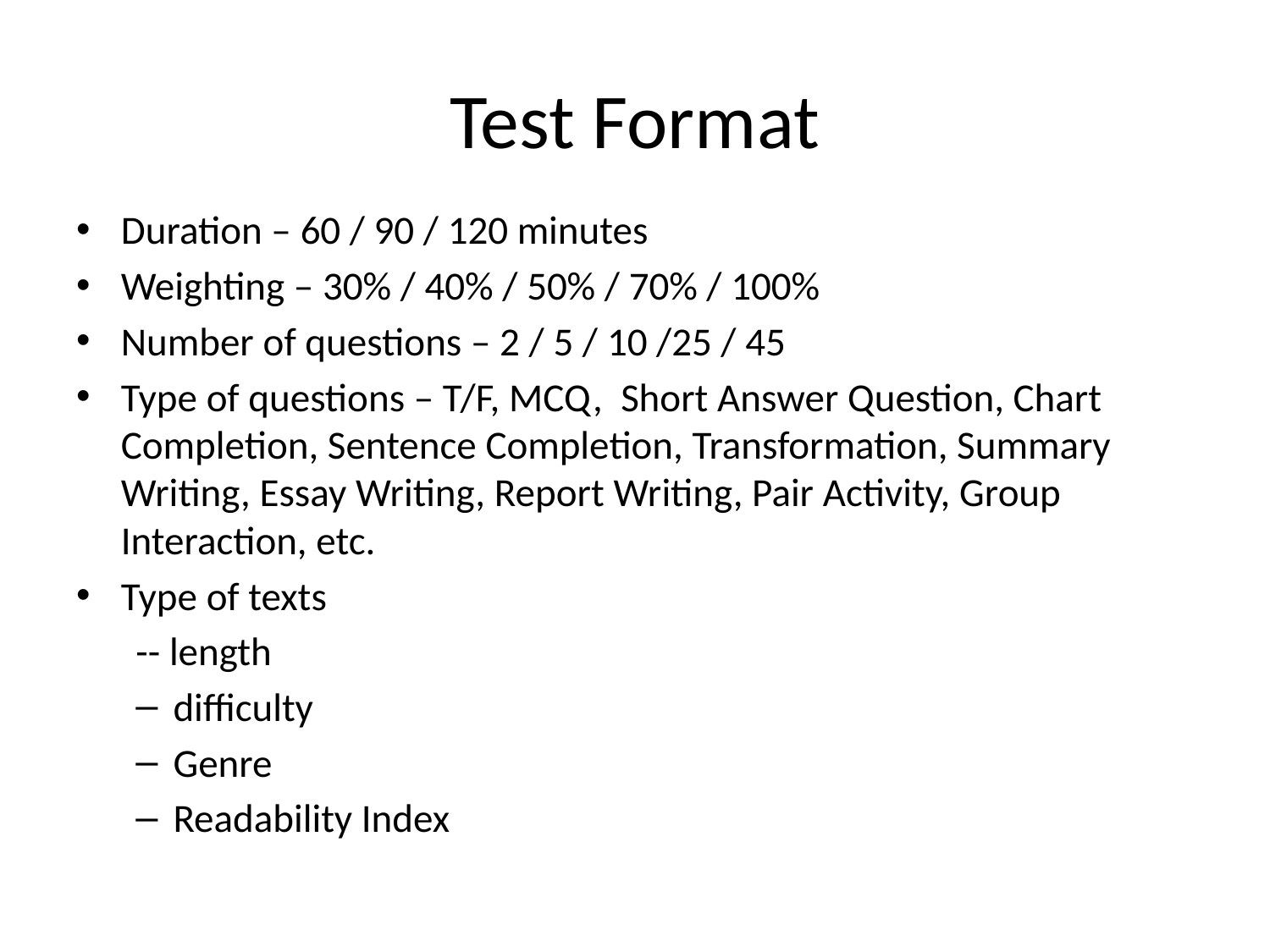

# Test Format
Duration – 60 / 90 / 120 minutes
Weighting – 30% / 40% / 50% / 70% / 100%
Number of questions – 2 / 5 / 10 /25 / 45
Type of questions – T/F, MCQ,  Short Answer Question, Chart Completion, Sentence Completion, Transformation, Summary Writing, Essay Writing, Report Writing, Pair Activity, Group Interaction, etc.
Type of texts
-- length
difficulty
Genre
Readability Index